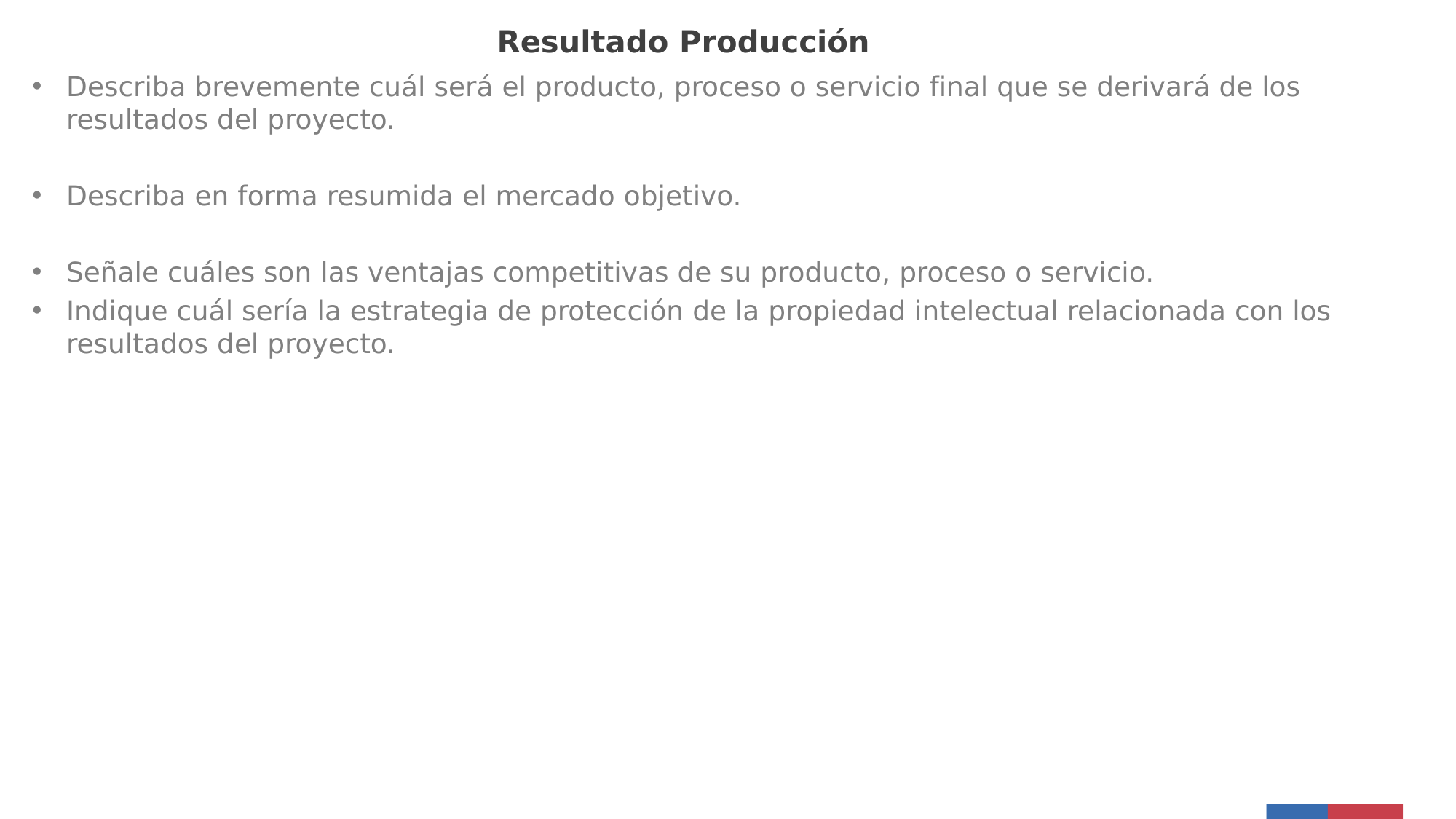

Resultado Producción
Describa brevemente cuál será el producto, proceso o servicio final que se derivará de los resultados del proyecto.

Describa en forma resumida el mercado objetivo.

Señale cuáles son las ventajas competitivas de su producto, proceso o servicio.
Indique cuál sería la estrategia de protección de la propiedad intelectual relacionada con los resultados del proyecto.